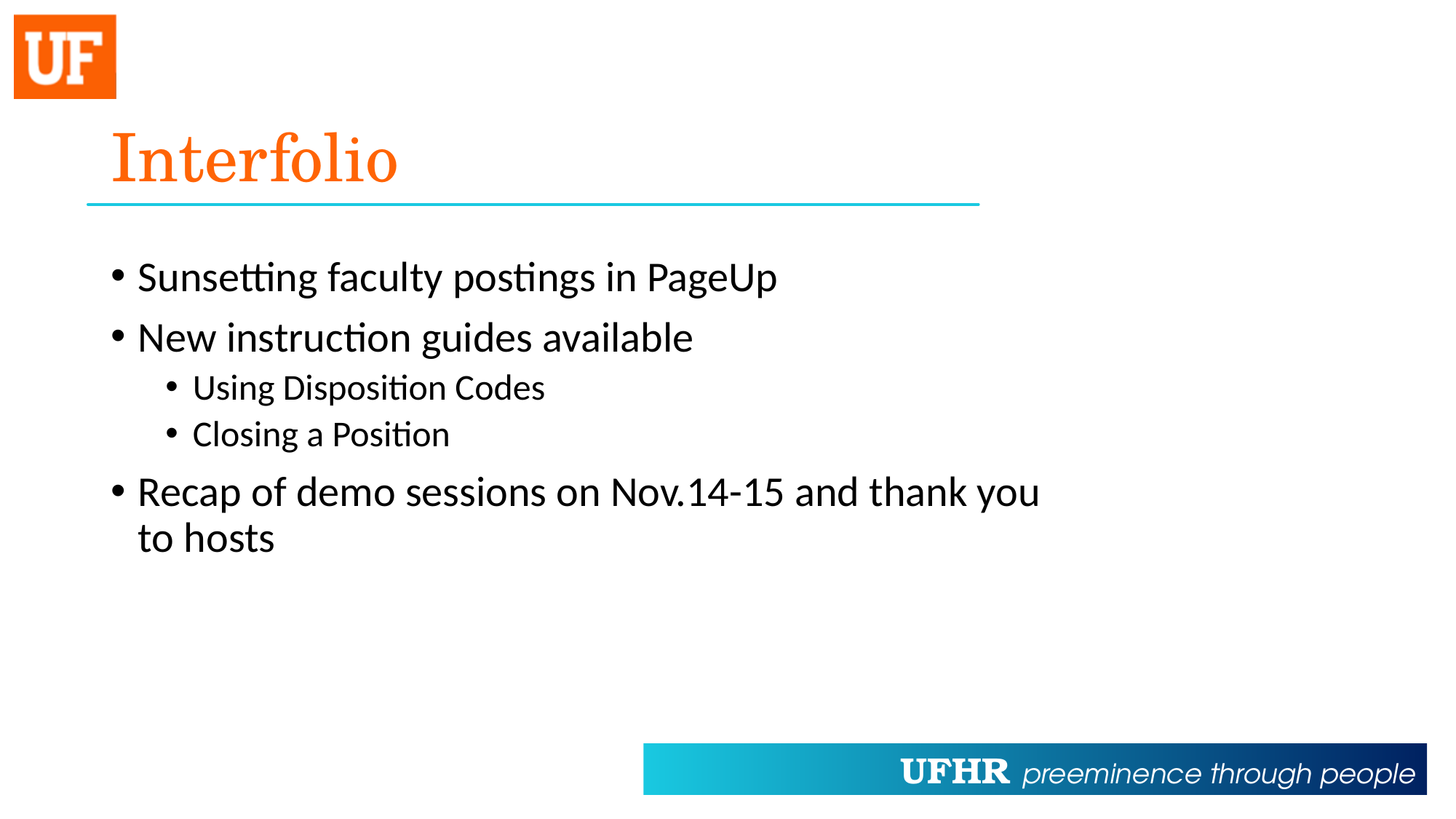

# Interfolio
Sunsetting faculty postings in PageUp
New instruction guides available
Using Disposition Codes
Closing a Position
Recap of demo sessions on Nov.14-15 and thank you to hosts